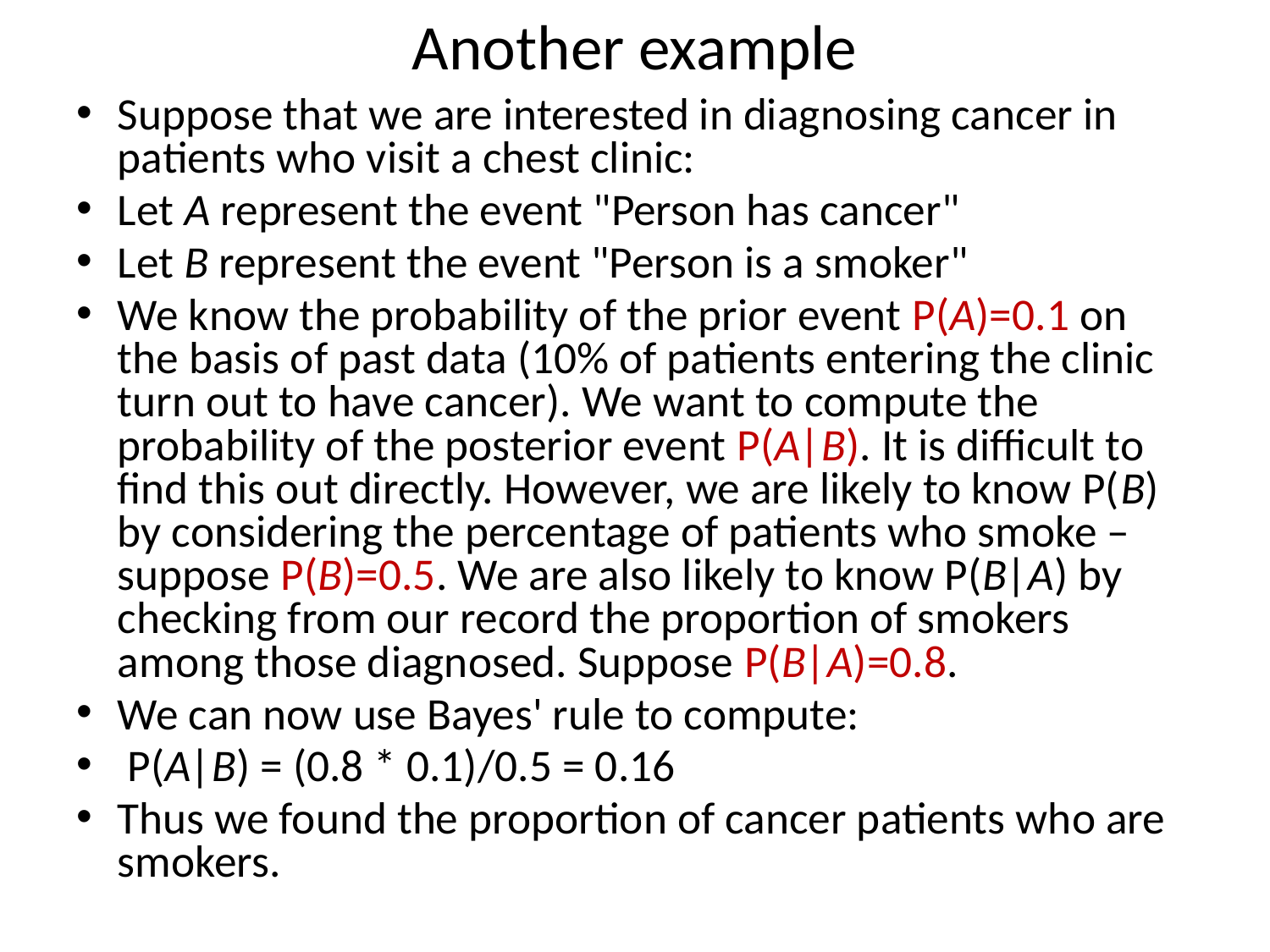

# Another example
Suppose that we are interested in diagnosing cancer in patients who visit a chest clinic:
Let A represent the event "Person has cancer"
Let B represent the event "Person is a smoker"
We know the probability of the prior event P(A)=0.1 on the basis of past data (10% of patients entering the clinic turn out to have cancer). We want to compute the probability of the posterior event P(A|B). It is difficult to find this out directly. However, we are likely to know P(B) by considering the percentage of patients who smoke – suppose P(B)=0.5. We are also likely to know P(B|A) by checking from our record the proportion of smokers among those diagnosed. Suppose P(B|A)=0.8.
We can now use Bayes' rule to compute:
 P(A|B) = (0.8 * 0.1)/0.5 = 0.16
Thus we found the proportion of cancer patients who are smokers.